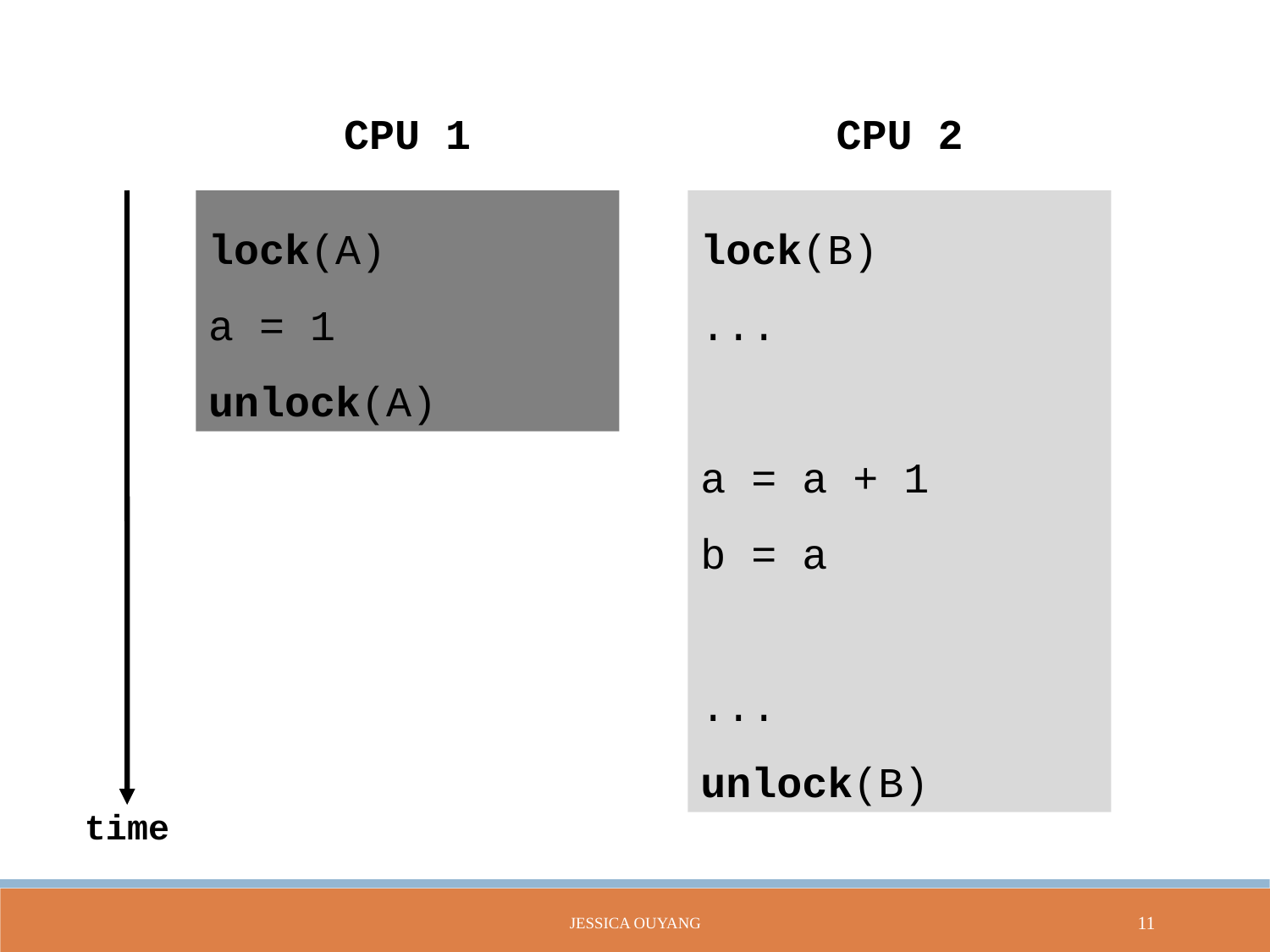

CPU 1
CPU 2

lock(A)
a = 1
unlock(A)
lock(B)
...

a = a + 1
b = a

...
unlock(B)
time
Jessica Ouyang
11